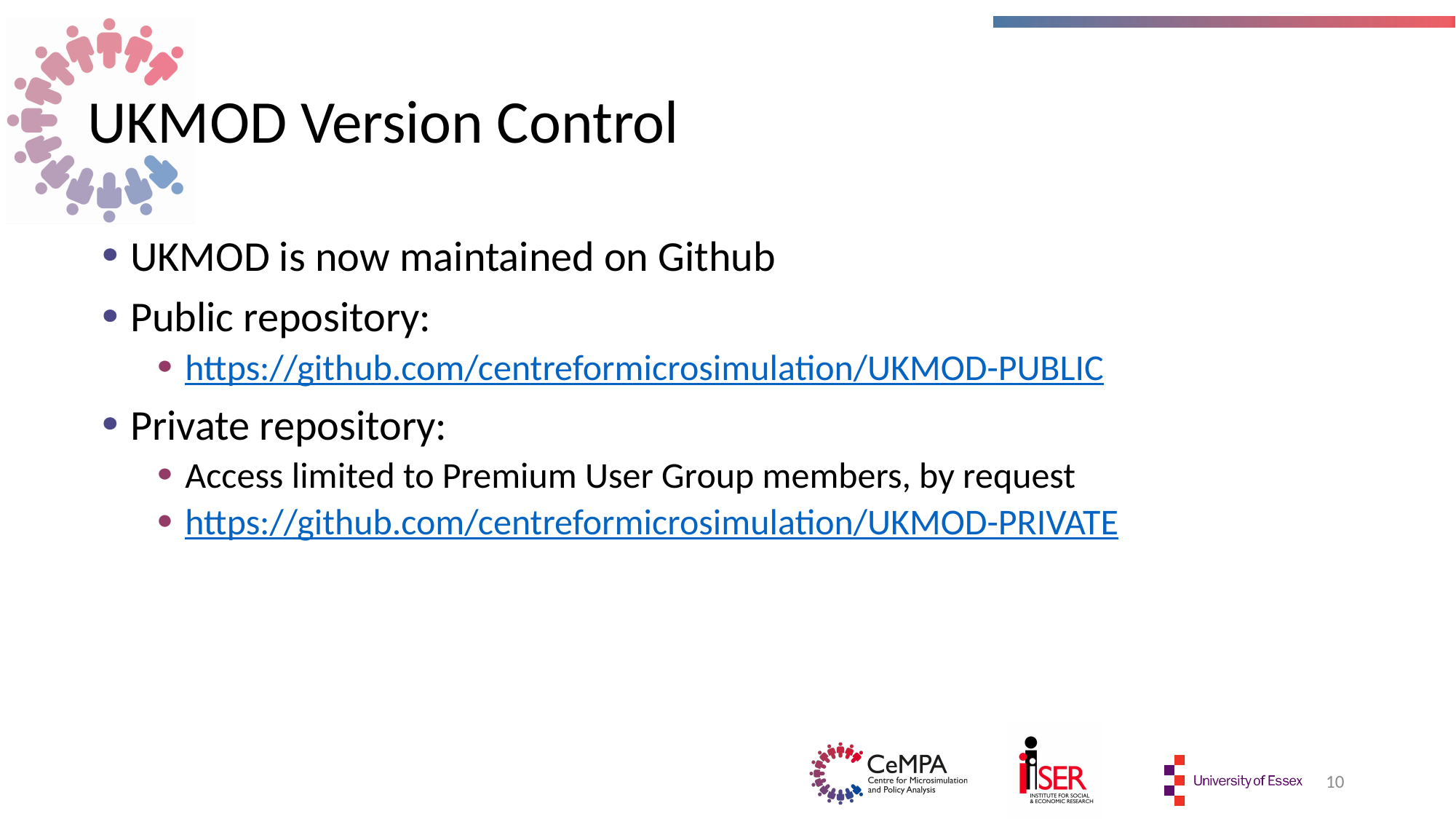

# UKMOD Version Control
UKMOD is now maintained on Github
Public repository:
https://github.com/centreformicrosimulation/UKMOD-PUBLIC
Private repository:
Access limited to Premium User Group members, by request
https://github.com/centreformicrosimulation/UKMOD-PRIVATE

10